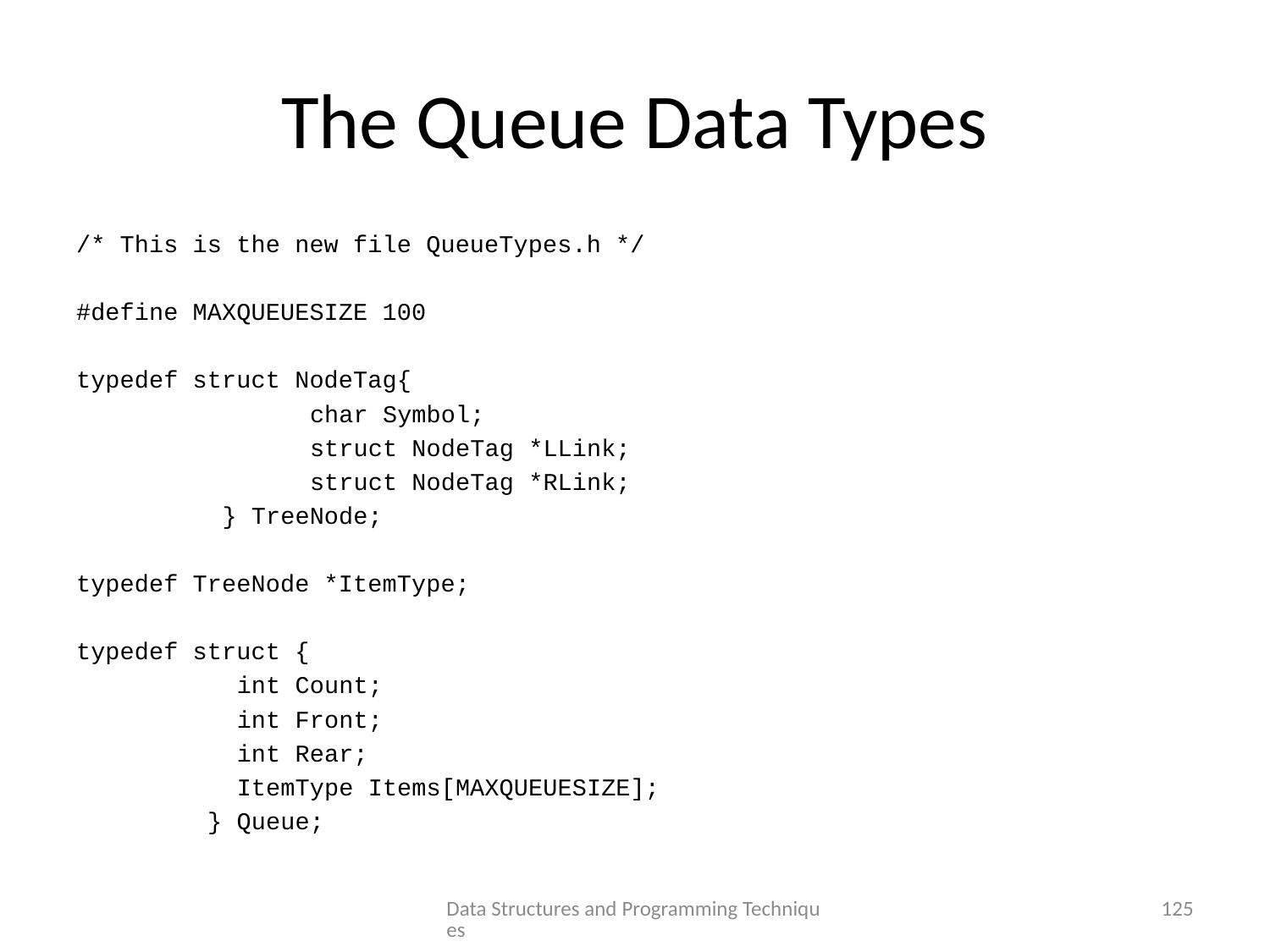

# The Queue Data Types
/* This is the new file QueueTypes.h */

#define MAXQUEUESIZE 100

typedef struct NodeTag{
                char Symbol;
                struct NodeTag *LLink;
                struct NodeTag *RLink;
          } TreeNode;

typedef TreeNode *ItemType;

typedef struct {
           int Count;
           int Front;
           int Rear;
           ItemType Items[MAXQUEUESIZE];
         } Queue;
Data Structures and Programming Techniques
125